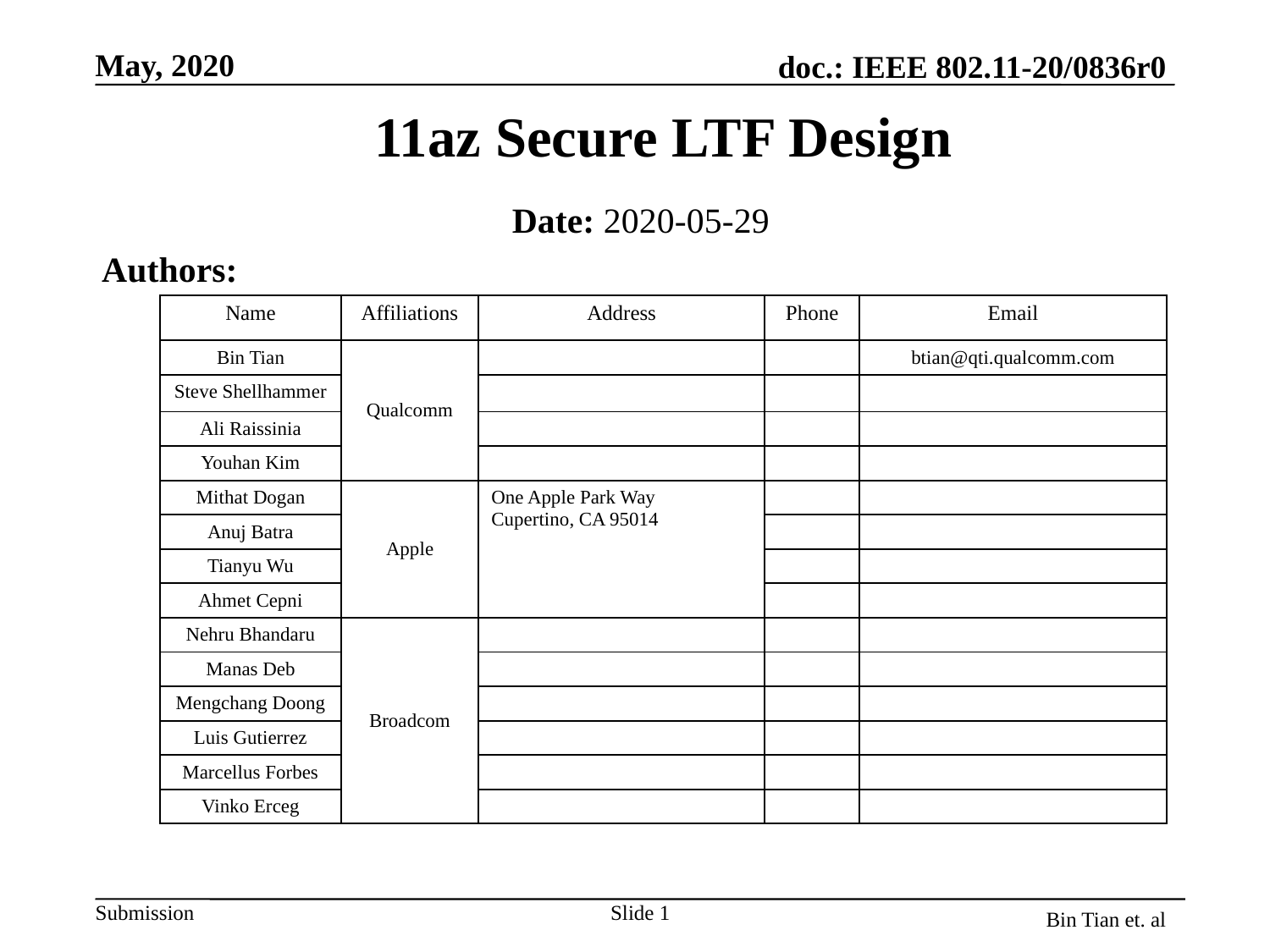

# 11az Secure LTF Design
Date: 2020-05-29
Authors:
| Name | Affiliations | Address | Phone | Email |
| --- | --- | --- | --- | --- |
| Bin Tian | Qualcomm |  |  | btian@qti.qualcomm.com |
| Steve Shellhammer |  |  |  |  |
| Ali Raissinia |  |  |  |  |
| Youhan Kim |  |  |  |  |
| Mithat Dogan | Apple | One Apple Park Way Cupertino, CA 95014 |  |  |
| Anuj Batra |  |  |  |  |
| Tianyu Wu |  |  |  |  |
| Ahmet Cepni |  |  |  |  |
| Nehru Bhandaru | Broadcom |  |  |  |
| Manas Deb |  |  |  |  |
| Mengchang Doong |  |  |  |  |
| Luis Gutierrez |  |  |  |  |
| Marcellus Forbes |  |  |  |  |
| Vinko Erceg |  |  |  |  |
Slide 1